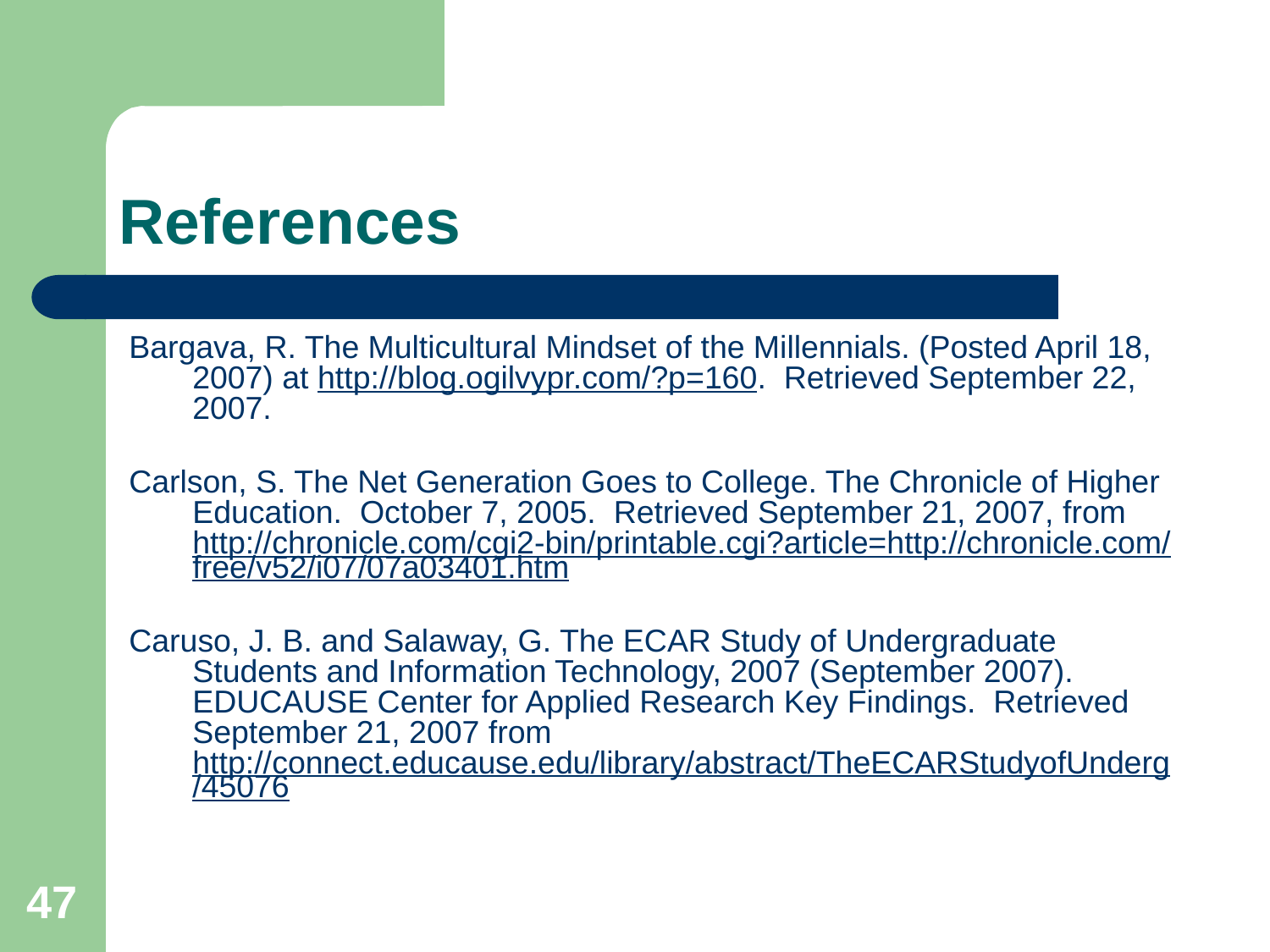

# References
Bargava, R. The Multicultural Mindset of the Millennials. (Posted April 18, 2007) at http://blog.ogilvypr.com/?p=160.  Retrieved September 22, 2007.

Carlson, S. The Net Generation Goes to College. The Chronicle of Higher Education.  October 7, 2005.  Retrieved September 21, 2007, from http://chronicle.com/cgi2-bin/printable.cgi?article=http://chronicle.com/free/v52/i07/07a03401.htm

Caruso, J. B. and Salaway, G. The ECAR Study of Undergraduate Students and Information Technology, 2007 (September 2007).  EDUCAUSE Center for Applied Research Key Findings.  Retrieved September 21, 2007 from http://connect.educause.edu/library/abstract/TheECARStudyofUnderg/45076

47